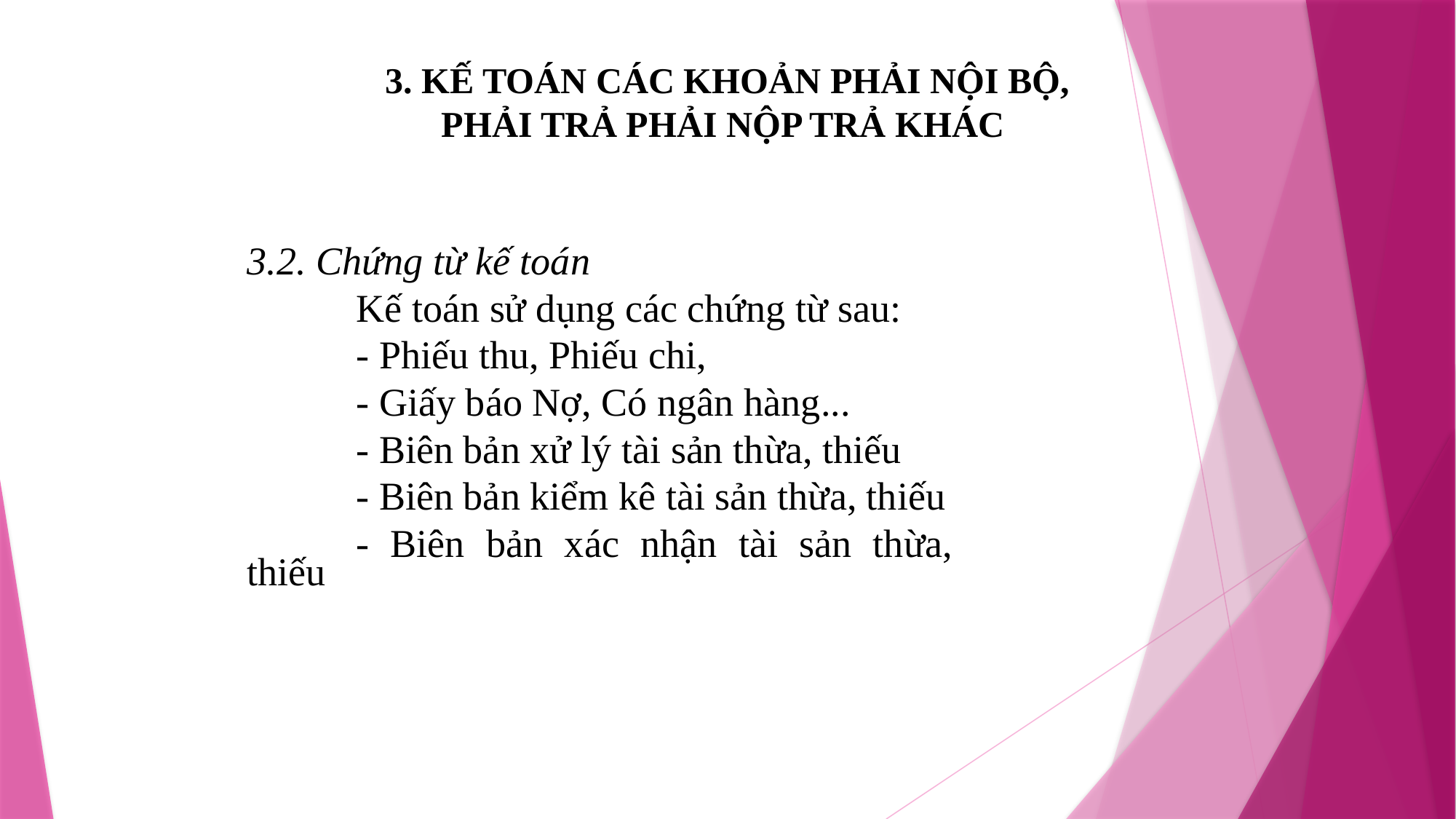

3. KẾ TOÁN CÁC KHOẢN PHẢI NỘI BỘ, PHẢI TRẢ PHẢI NỘP TRẢ KHÁC
3.2. Chứng từ kế toán
	Kế toán sử dụng các chứng từ sau:
	- Phiếu thu, Phiếu chi,
	- Giấy báo Nợ, Có ngân hàng...
	- Biên bản xử lý tài sản thừa, thiếu
	- Biên bản kiểm kê tài sản thừa, thiếu
	- Biên bản xác nhận tài sản thừa, thiếu